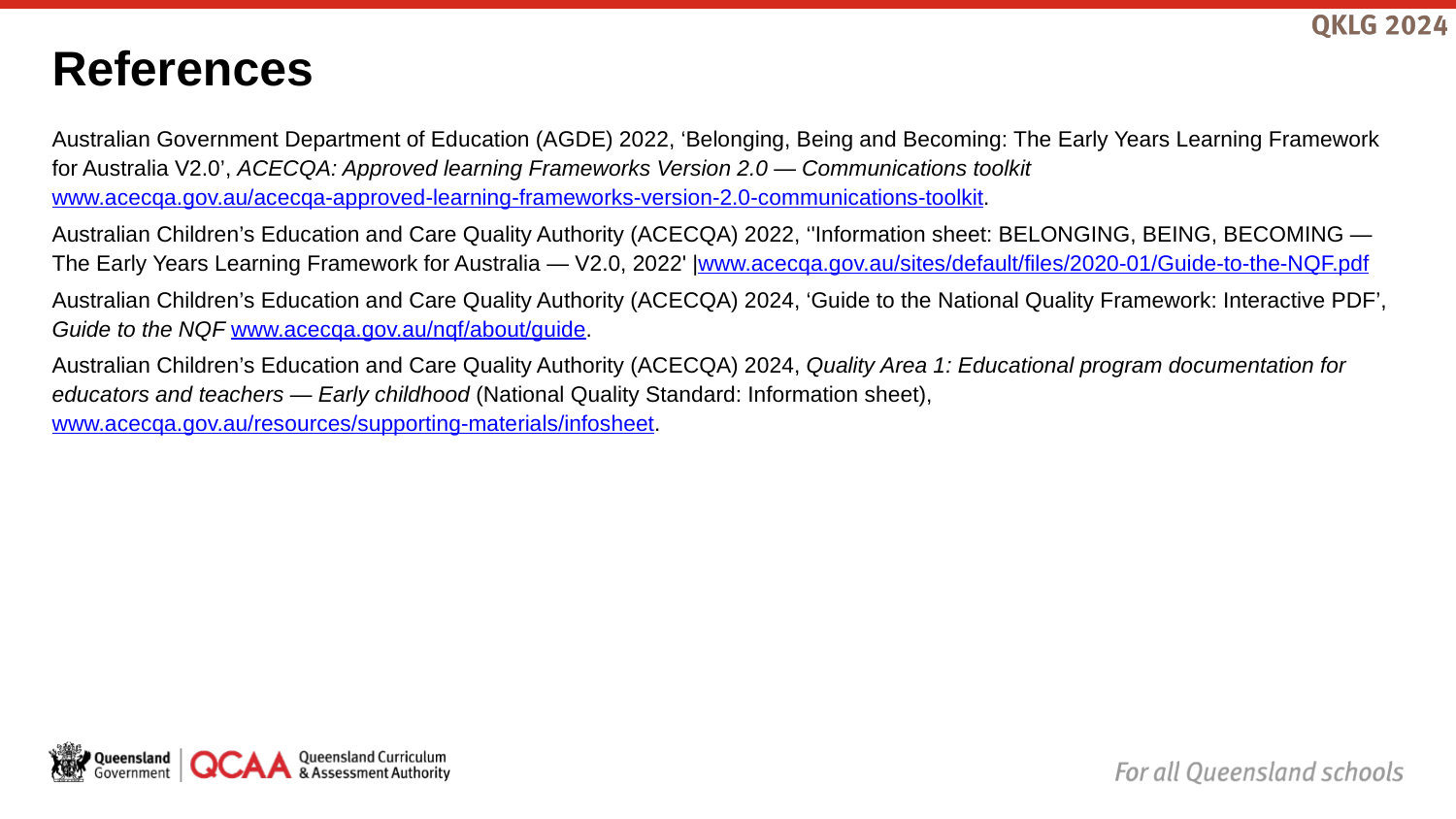

# References
Australian Government Department of Education (AGDE) 2022, ‘Belonging, Being and Becoming: The Early Years Learning Framework for Australia V2.0’, ACECQA: Approved learning Frameworks Version 2.0 — Communications toolkit www.acecqa.gov.au/acecqa-approved-learning-frameworks-version-2.0-communications-toolkit.
Australian Children’s Education and Care Quality Authority (ACECQA) 2022, ‘'Information sheet: BELONGING, BEING, BECOMING — The Early Years Learning Framework for Australia — V2.0, 2022' |www.acecqa.gov.au/sites/default/files/2020-01/Guide-to-the-NQF.pdf
Australian Children’s Education and Care Quality Authority (ACECQA) 2024, ‘Guide to the National Quality Framework: Interactive PDF’, Guide to the NQF www.acecqa.gov.au/nqf/about/guide.
Australian Children’s Education and Care Quality Authority (ACECQA) 2024, Quality Area 1: Educational program documentation for educators and teachers ― Early childhood (National Quality Standard: Information sheet), www.acecqa.gov.au/resources/supporting-materials/infosheet.